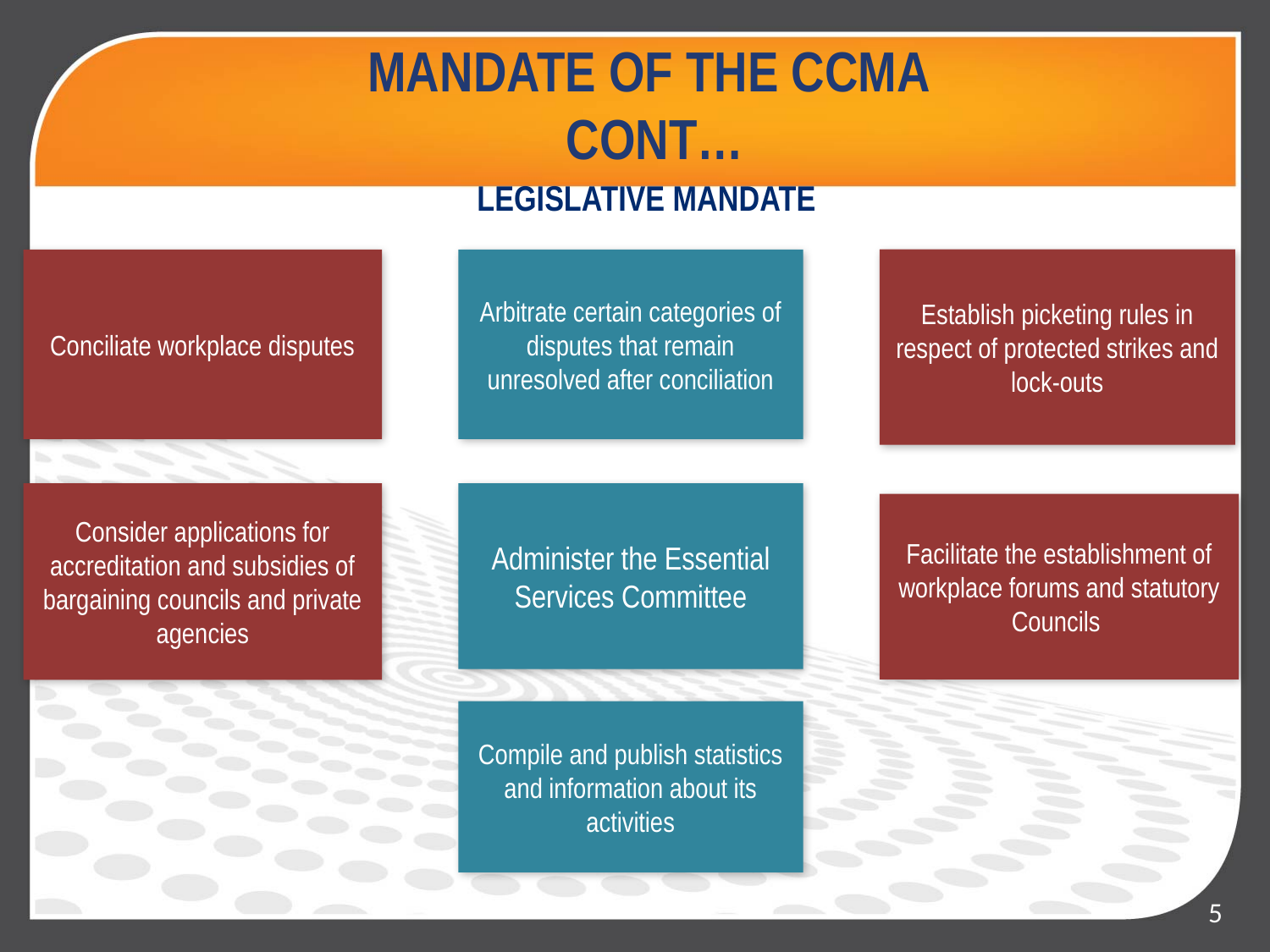

# MANDATE OF THE CCMA CONT…
LEGISLATIVE MANDATE
Arbitrate certain categories of disputes that remain unresolved after conciliation
Establish picketing rules in respect of protected strikes and lock-outs
Conciliate workplace disputes
Consider applications for accreditation and subsidies of bargaining councils and private agencies
Administer the Essential Services Committee
Facilitate the establishment of workplace forums and statutory Councils
Compile and publish statistics and information about its activities
5